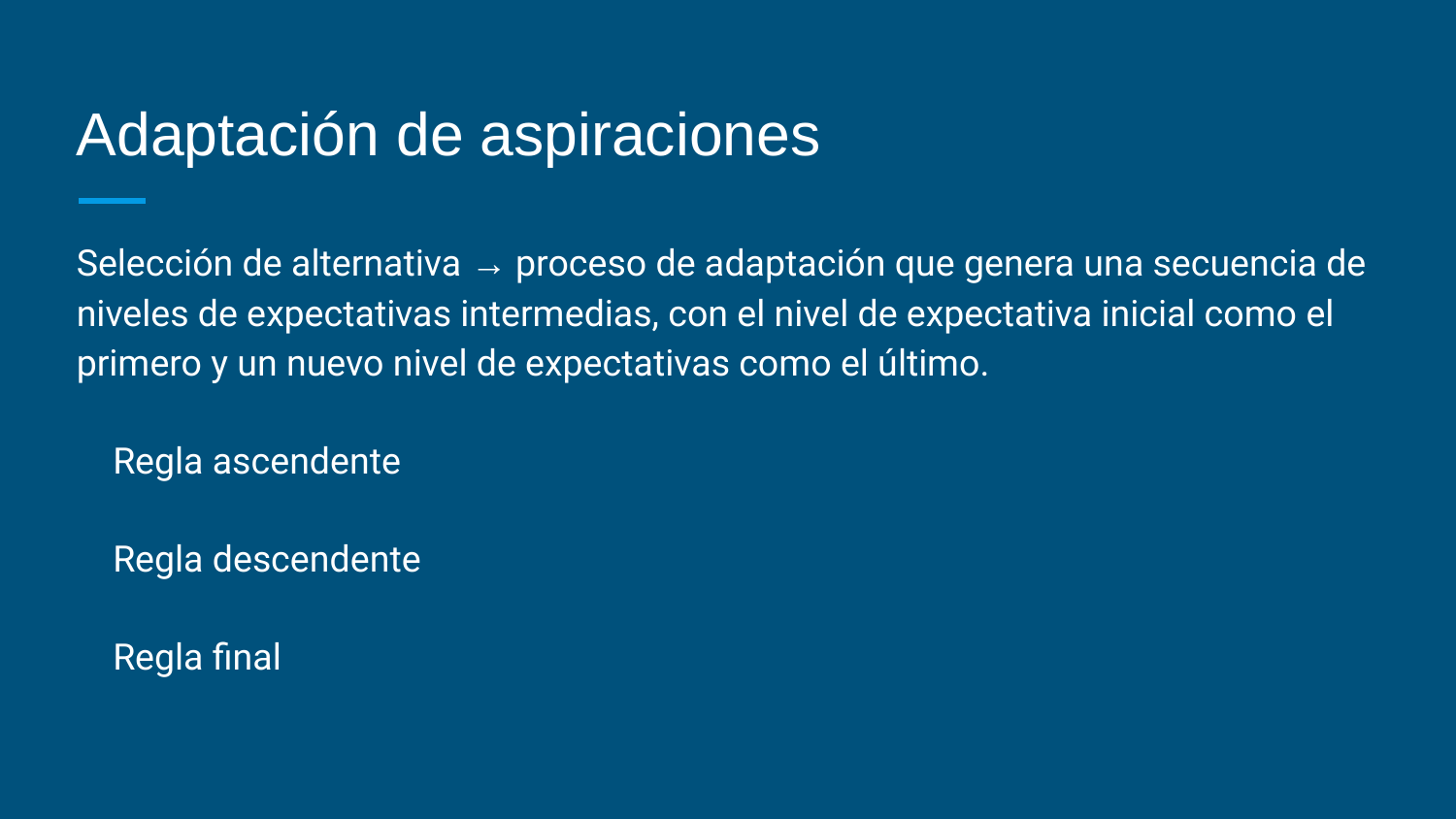

# Adaptación de aspiraciones
Selección de alternativa → proceso de adaptación que genera una secuencia de niveles de expectativas intermedias, con el nivel de expectativa inicial como el primero y un nuevo nivel de expectativas como el último.
Regla ascendente
Regla descendente
Regla final